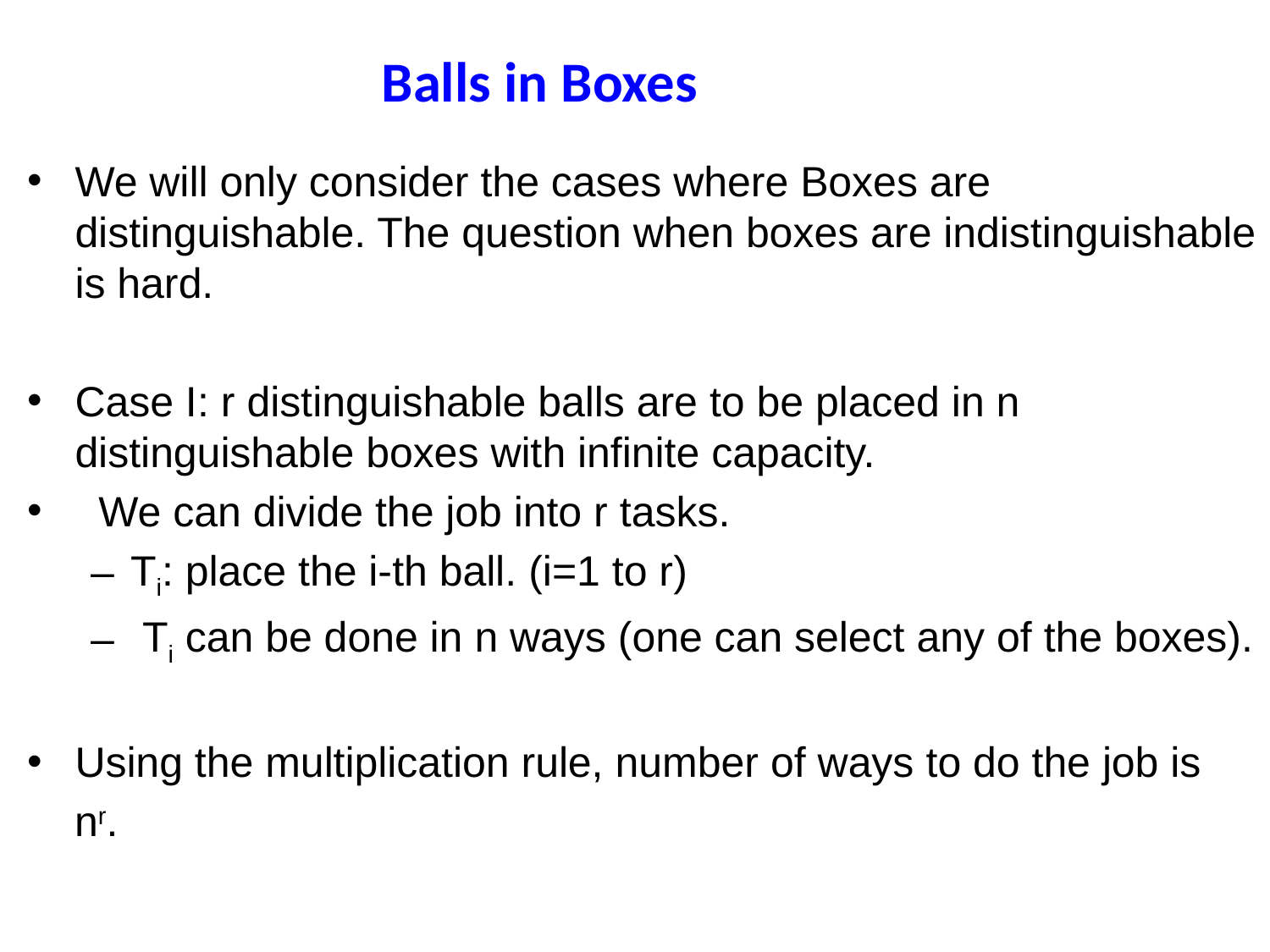

# Balls in Boxes
We will only consider the cases where Boxes are distinguishable. The question when boxes are indistinguishable is hard.

Case I: r distinguishable balls are to be placed in n distinguishable boxes with infinite capacity.
  We can divide the job into r tasks.
Ti: place the i-th ball. (i=1 to r)
 Ti can be done in n ways (one can select any of the boxes).

Using the multiplication rule, number of ways to do the job is
    nr.